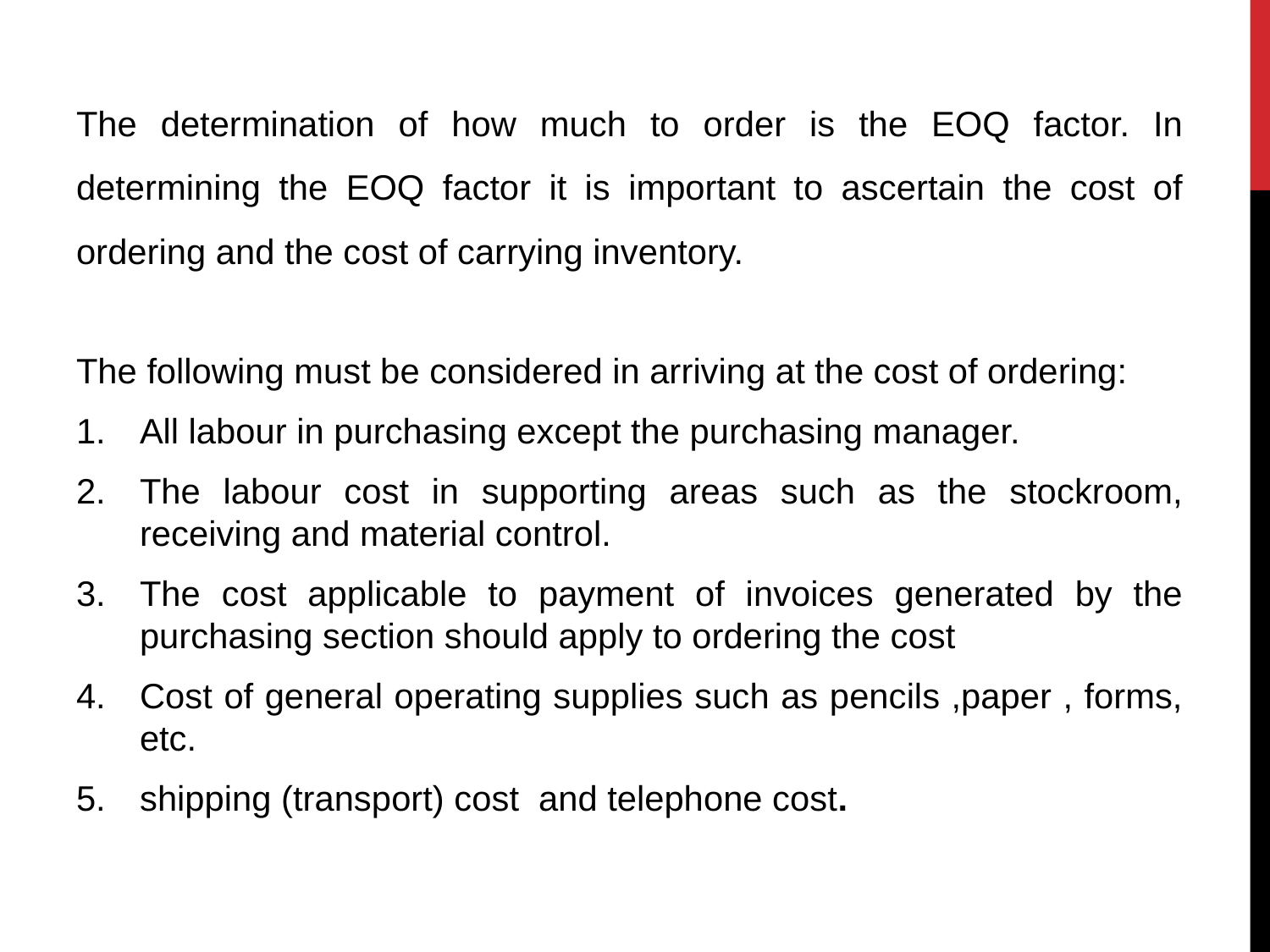

The determination of how much to order is the EOQ factor. In determining the EOQ factor it is important to ascertain the cost of ordering and the cost of carrying inventory.

The following must be considered in arriving at the cost of ordering:
All labour in purchasing except the purchasing manager.
The labour cost in supporting areas such as the stockroom, receiving and material control.
The cost applicable to payment of invoices generated by the purchasing section should apply to ordering the cost
Cost of general operating supplies such as pencils ,paper , forms, etc.
shipping (transport) cost  and telephone cost.